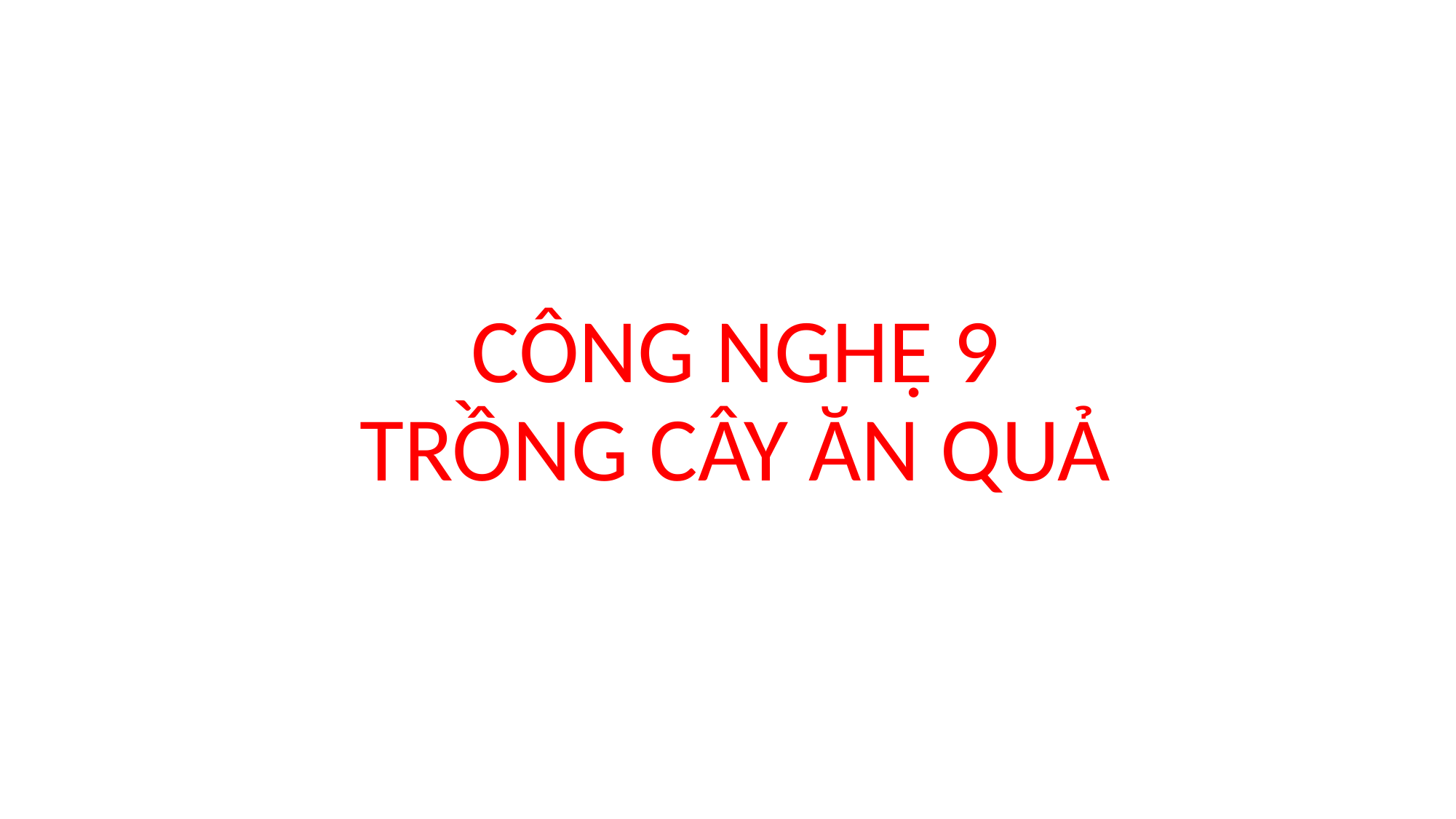

# CÔNG NGHỆ 9 TRỒNG CÂY ĂN QUẢ